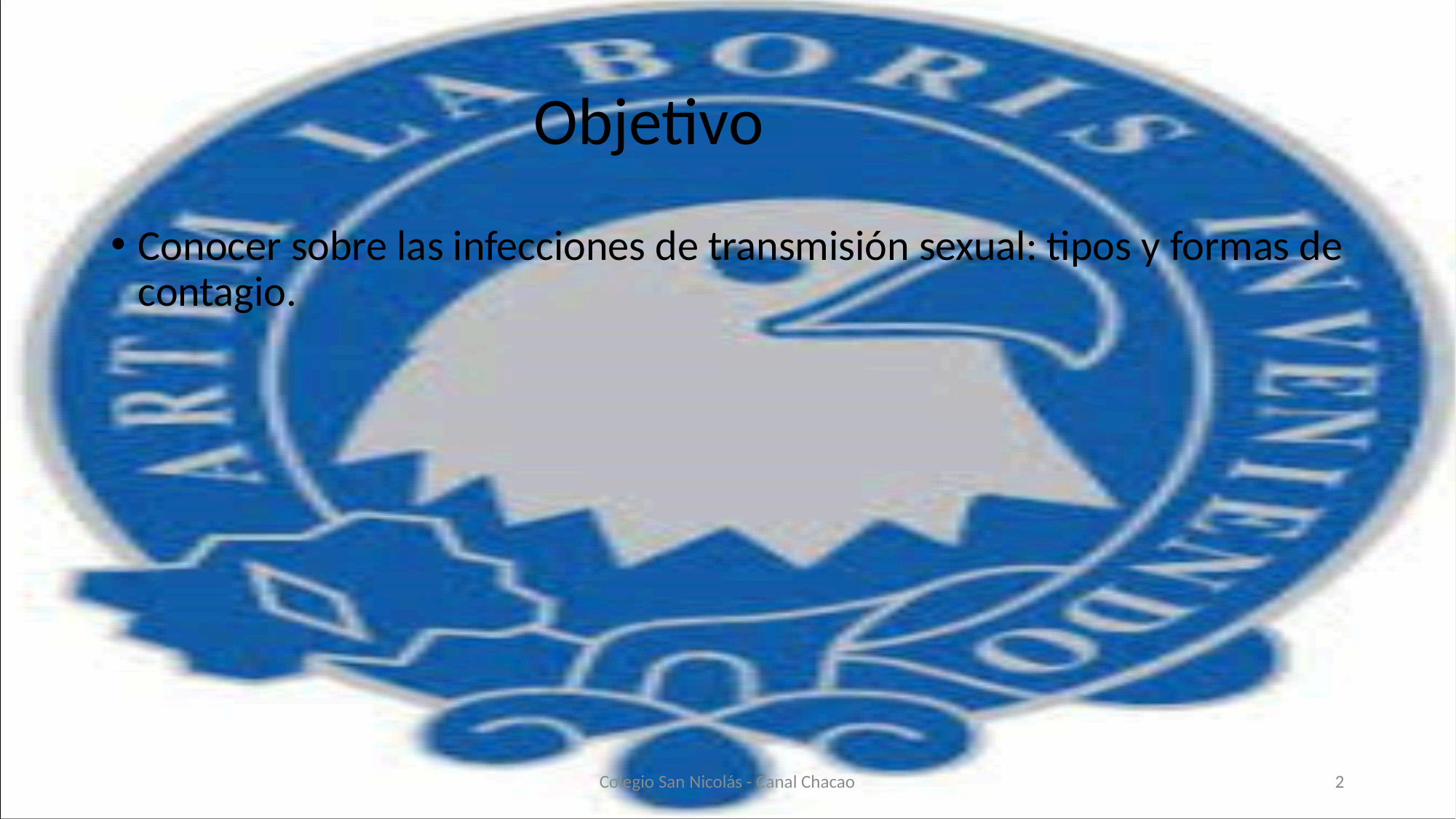

# Objetivo
Conocer sobre las infecciones de transmisión sexual: tipos y formas de contagio.
Colegio San Nicolás - Canal Chacao
2